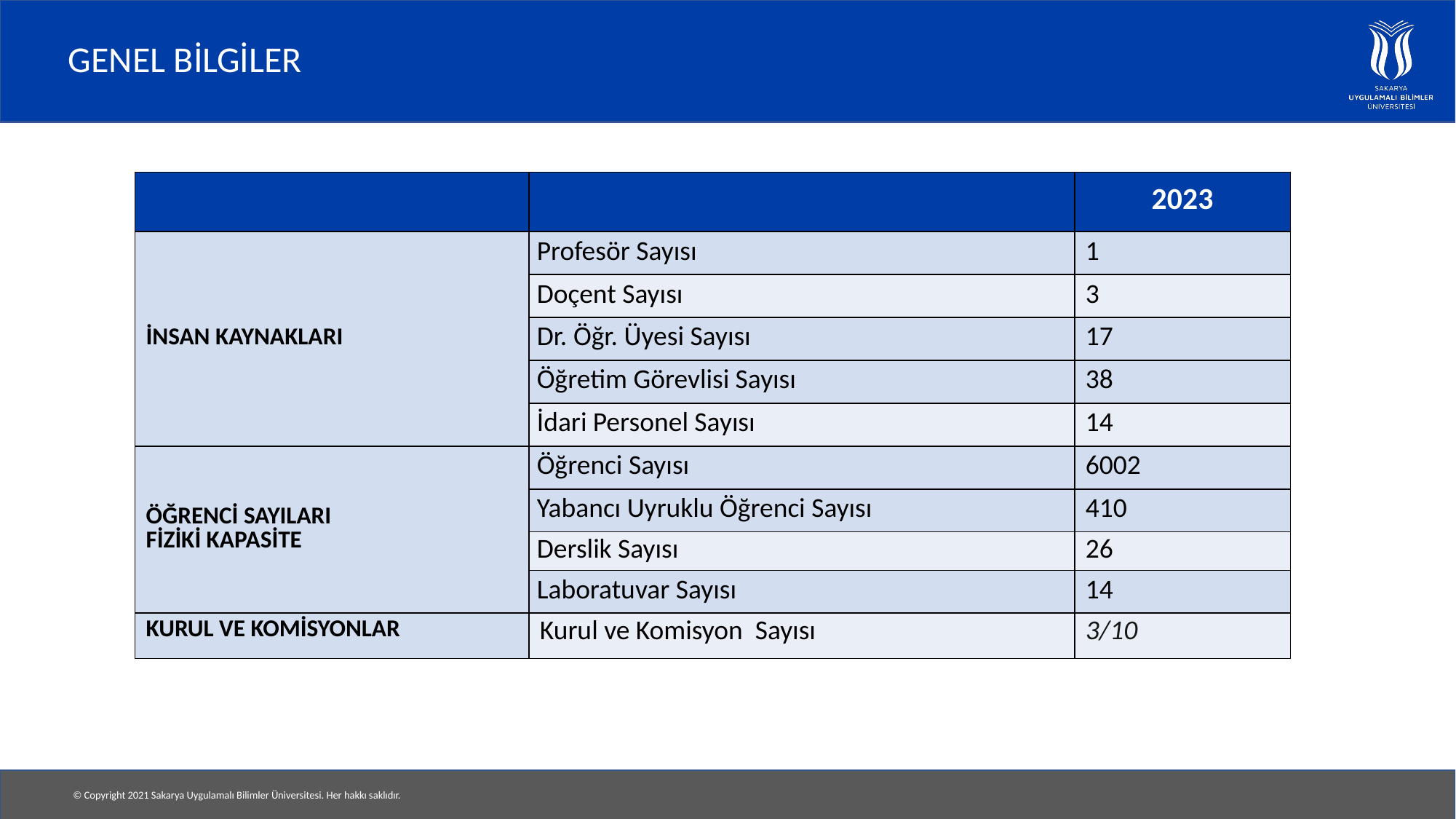

# GENEL BİLGİLER
|  |  | 2023 |
| --- | --- | --- |
| İNSAN KAYNAKLARI | Profesör Sayısı | 1 |
|  | Doçent Sayısı | 3 |
|  | Dr. Öğr. Üyesi Sayısı | 17 |
|  | Öğretim Görevlisi Sayısı | 38 |
|  | İdari Personel Sayısı | 14 |
| ÖĞRENCİ SAYILARI FİZİKİ KAPASİTE | Öğrenci Sayısı | 6002 |
|  | Yabancı Uyruklu Öğrenci Sayısı | 410 |
|  | Derslik Sayısı | 26 |
|  | Laboratuvar Sayısı | 14 |
| KURUL VE KOMİSYONLAR | Kurul ve Komisyon Sayısı | 3/10 |